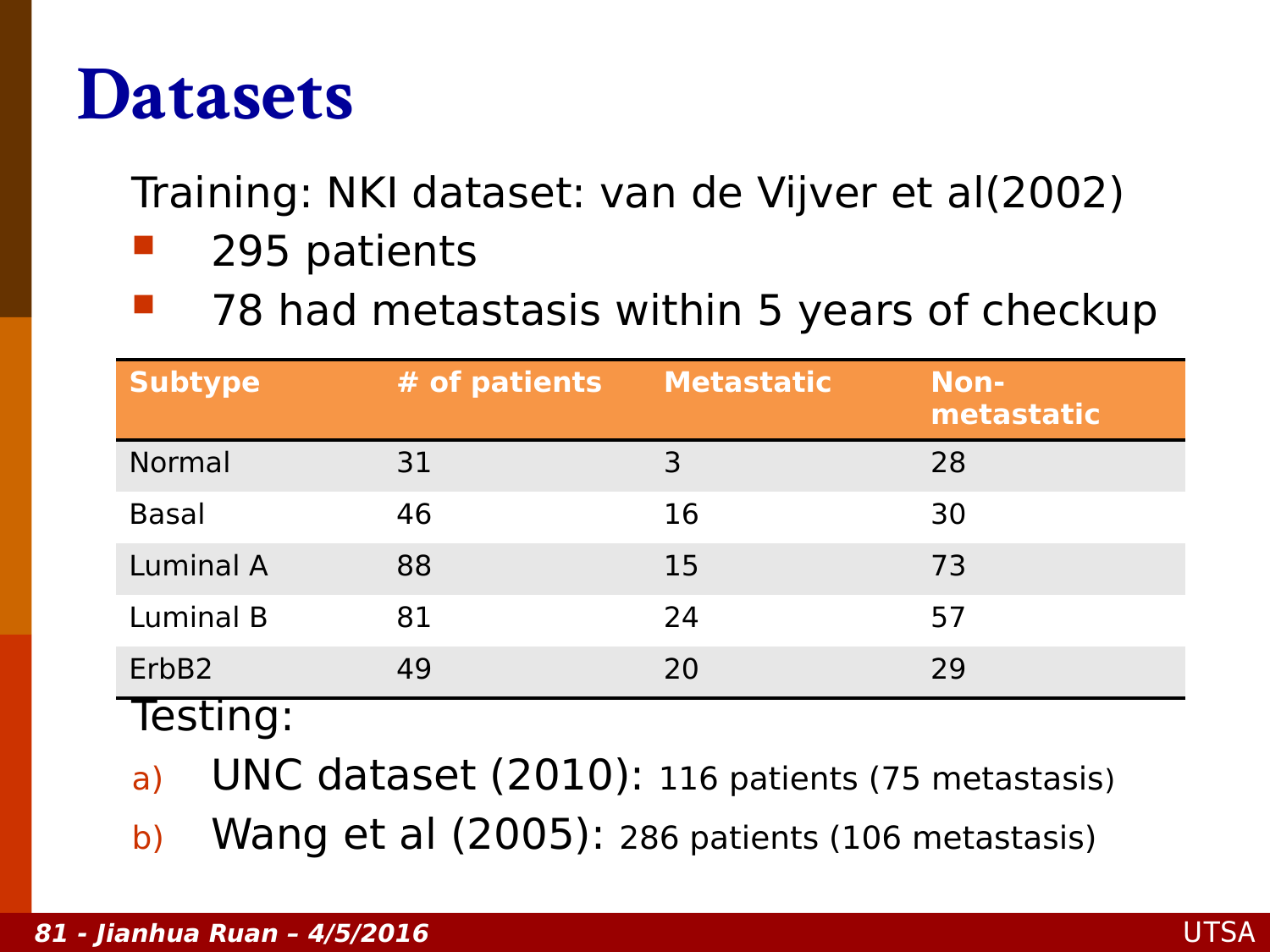

Datasets
Training: NKI dataset: van de Vijver et al(2002)
295 patients
78 had metastasis within 5 years of checkup

Testing:
UNC dataset (2010): 116 patients (75 metastasis)
Wang et al (2005): 286 patients (106 metastasis)
| Subtype | # of patients | Metastatic | Non-metastatic |
| --- | --- | --- | --- |
| Normal | 31 | 3 | 28 |
| Basal | 46 | 16 | 30 |
| Luminal A | 88 | 15 | 73 |
| Luminal B | 81 | 24 | 57 |
| ErbB2 | 49 | 20 | 29 |